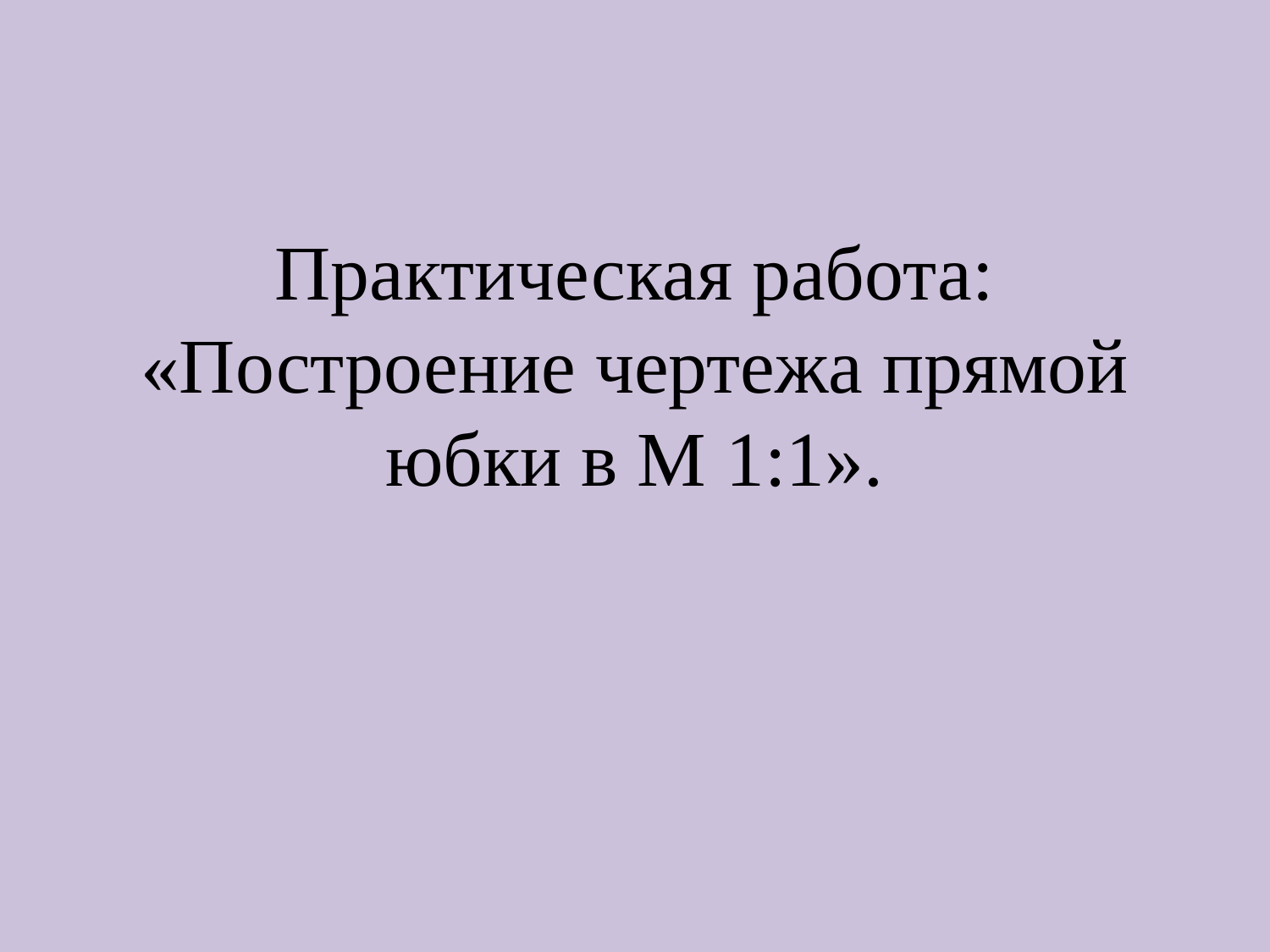

# Практическая работа: «Построение чертежа прямой юбки в М 1:1».